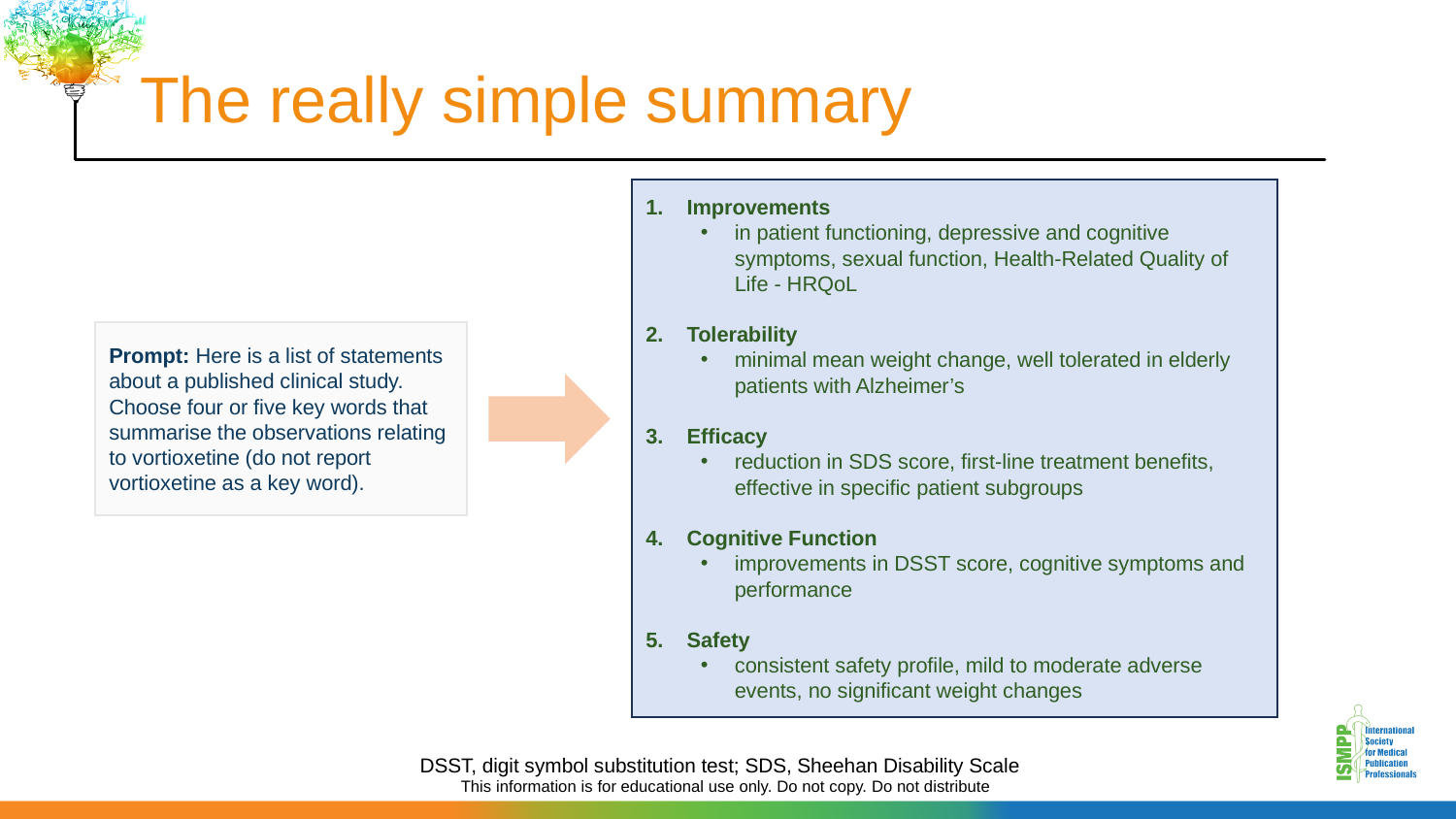

# The really simple summary
Improvements
in patient functioning, depressive and cognitive symptoms, sexual function, Health-Related Quality of Life - HRQoL

Tolerability
minimal mean weight change, well tolerated in elderly patients with Alzheimer’s

Efficacy
reduction in SDS score, first-line treatment benefits, effective in specific patient subgroups

Cognitive Function
improvements in DSST score, cognitive symptoms and performance

Safety
consistent safety profile, mild to moderate adverse events, no significant weight changes
Prompt: Here is a list of statements about a published clinical study. Choose four or five key words that summarise the observations relating to vortioxetine (do not report vortioxetine as a key word).

DSST, digit symbol substitution test; SDS, Sheehan Disability Scale
This information is for educational use only. Do not copy. Do not distribute

20